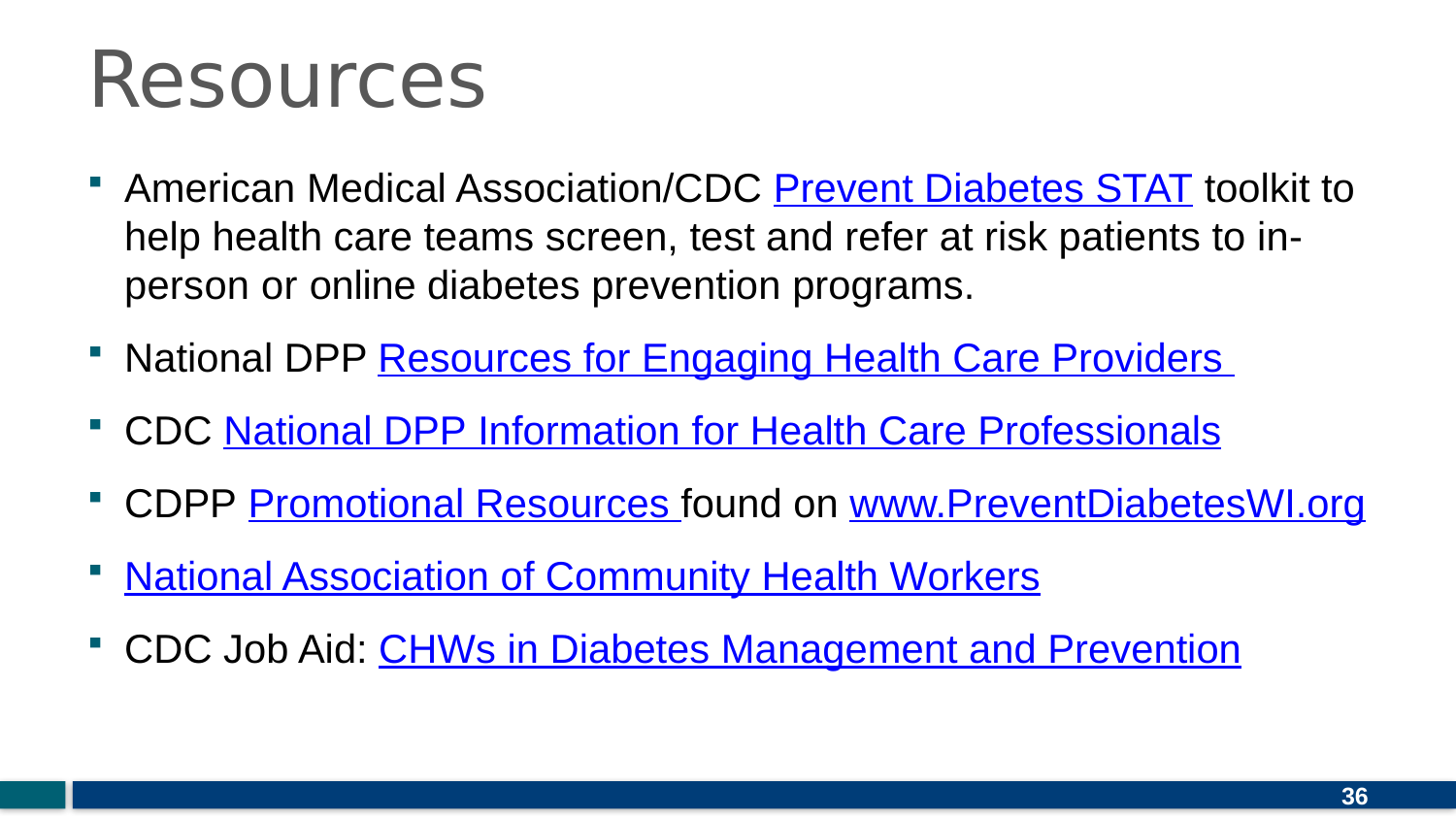

# Resources
American Medical Association/CDC Prevent Diabetes STAT toolkit to help health care teams screen, test and refer at risk patients to in-person or online diabetes prevention programs.
National DPP Resources for Engaging Health Care Providers
CDC National DPP Information for Health Care Professionals
CDPP Promotional Resources found on www.PreventDiabetesWI.org
National Association of Community Health Workers
CDC Job Aid: CHWs in Diabetes Management and Prevention